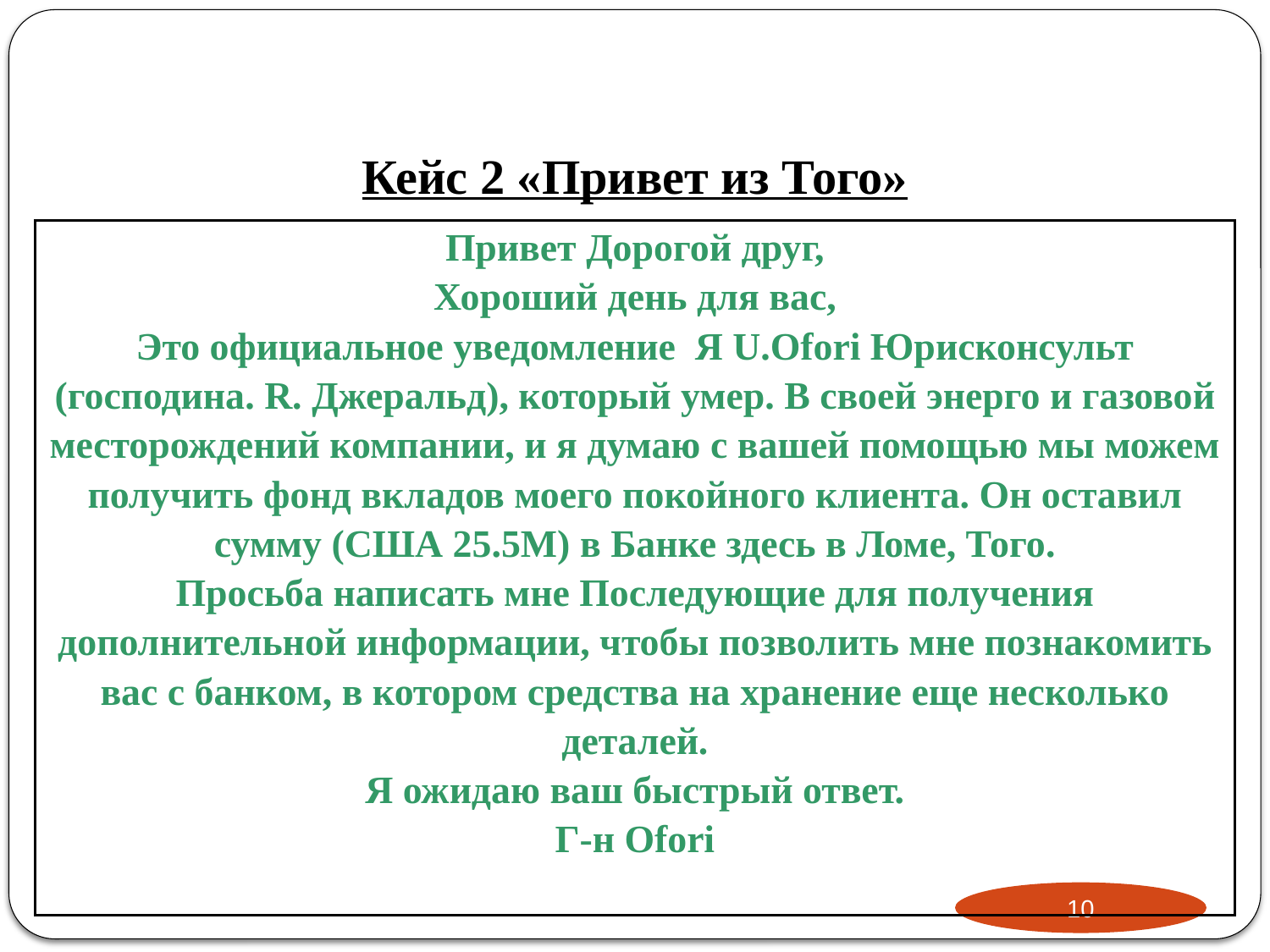

Кейс 2 «Привет из Того»

| Привет Дорогой друг, Хороший день для вас, Это официальное уведомление Я U.Ofori Юрисконсульт (господина. R. Джеральд), который умер. В своей энерго и газовой месторождений компании, и я думаю с вашей помощью мы можем получить фонд вкладов моего покойного клиента. Он оставил сумму (США 25.5M) в Банке здесь в Ломе, Того. Просьба написать мне Последующие для получения дополнительной информации, чтобы позволить мне познакомить вас с банком, в котором средства на хранение еще несколько деталей. Я ожидаю ваш быстрый ответ. Г-н Ofori |
| --- |
10